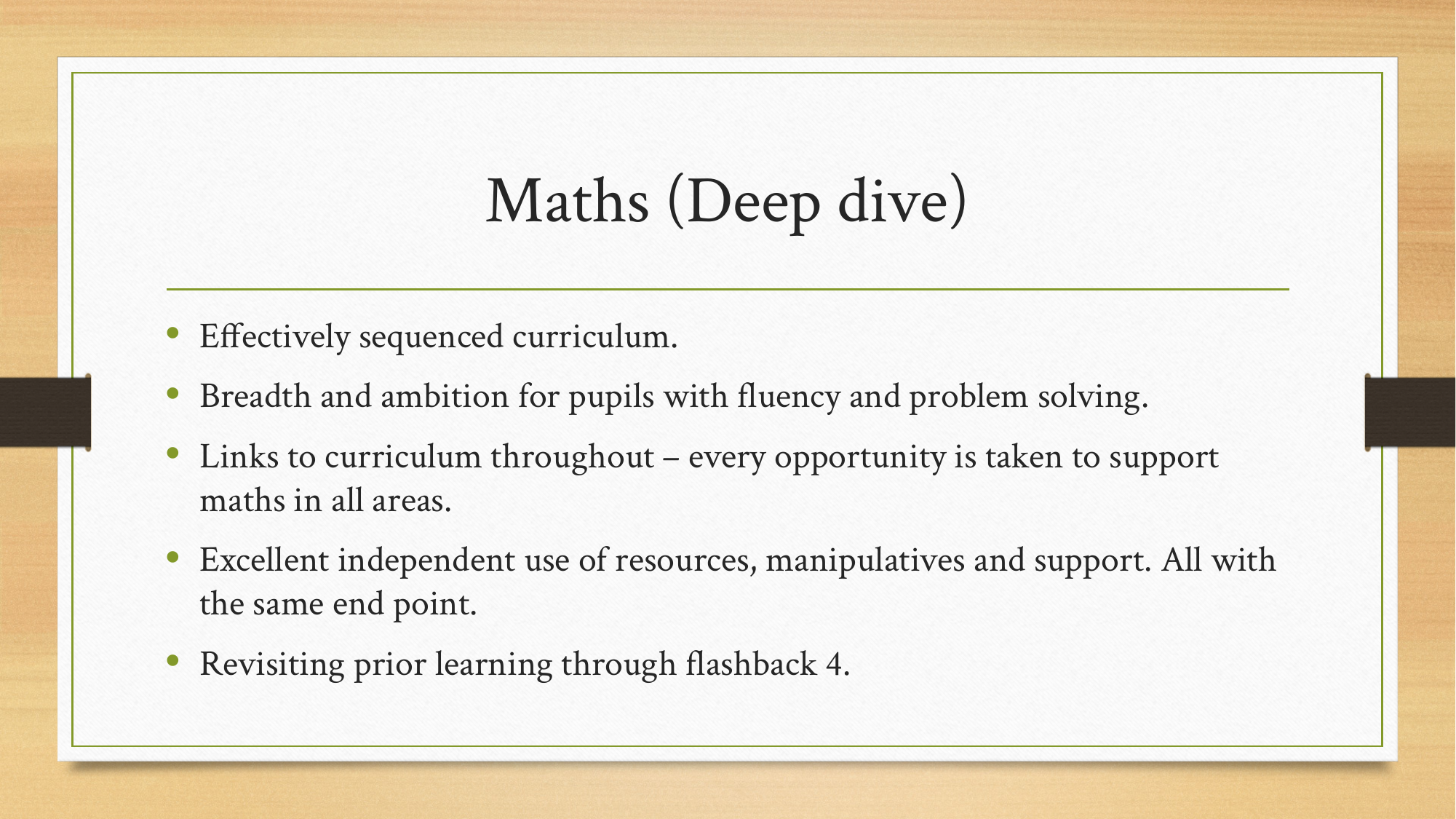

# Maths (Deep dive)
Effectively sequenced curriculum.
Breadth and ambition for pupils with fluency and problem solving.
Links to curriculum throughout – every opportunity is taken to support maths in all areas.
Excellent independent use of resources, manipulatives and support. All with the same end point.
Revisiting prior learning through flashback 4.